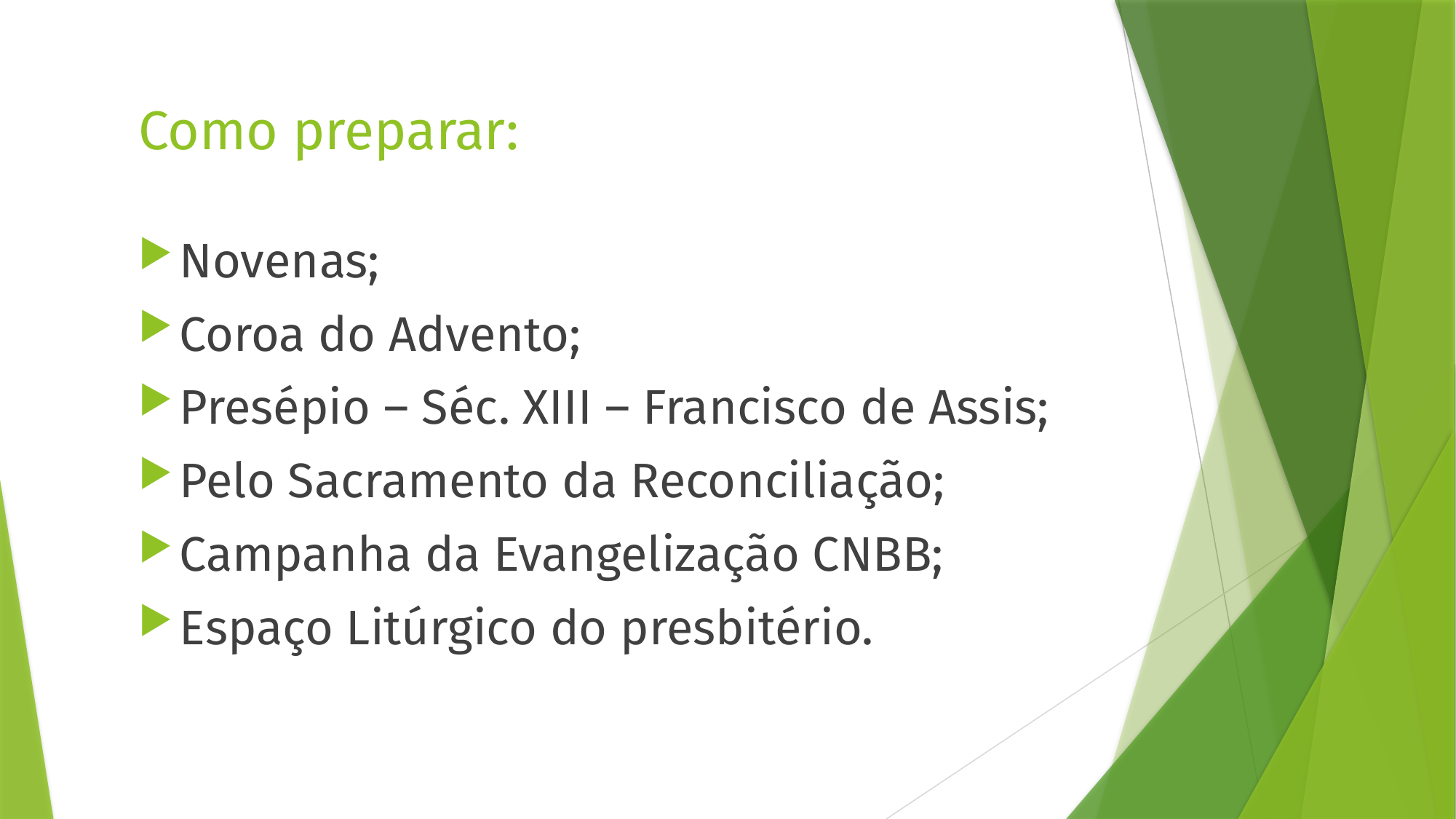

# Como preparar:
Novenas;
Coroa do Advento;
Presépio – Séc. XIII – Francisco de Assis;
Pelo Sacramento da Reconciliação;
Campanha da Evangelização CNBB;
Espaço Litúrgico do presbitério.